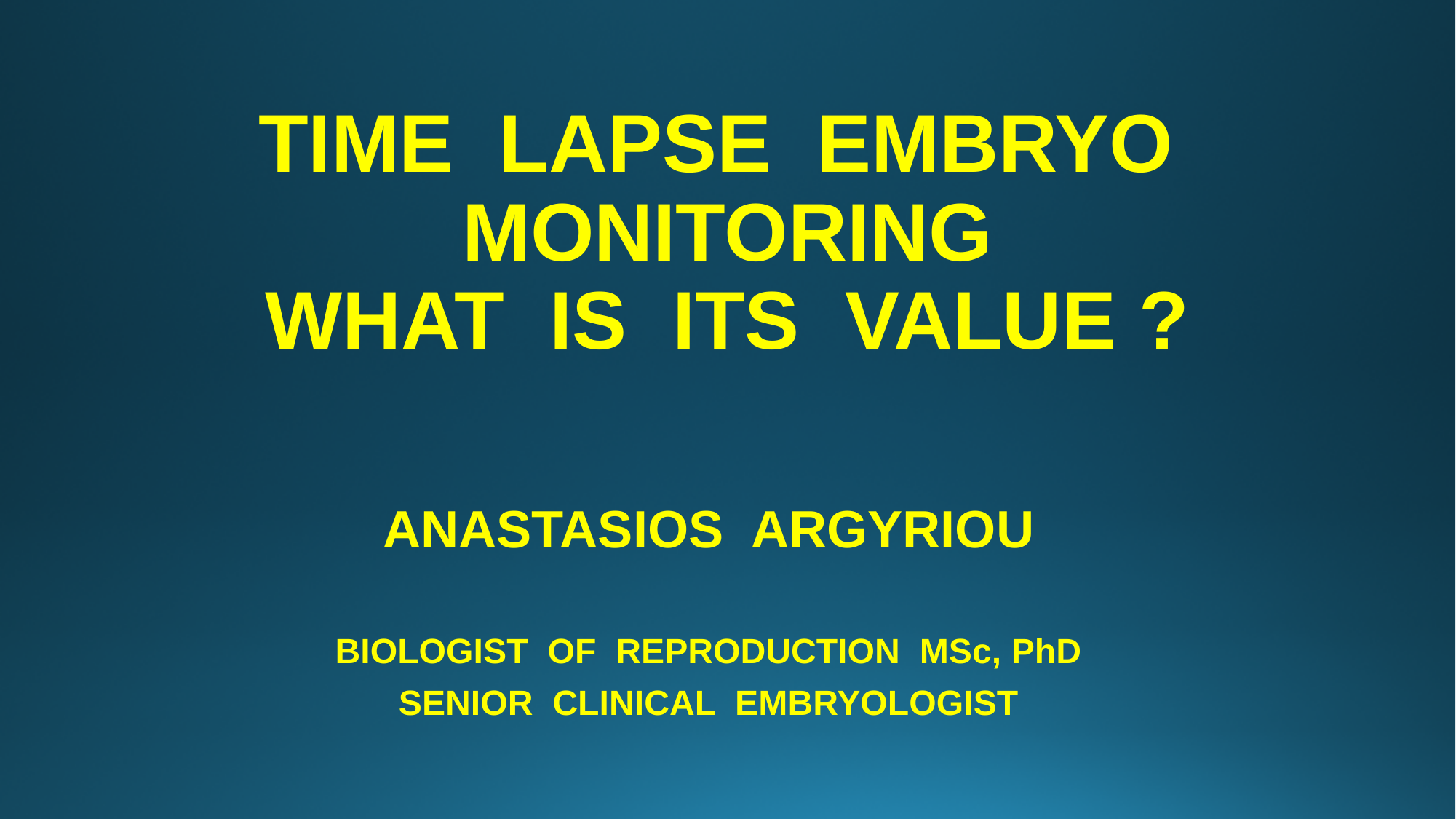

# TIME  LAPSE  EMBRYO  MONITORING WHAT  IS  ITS  VALUE ?
ANASTASIOS  ARGYRIOU

BIOLOGIST  OF  REPRODUCTION  MSc, PhD
SENIOR  CLINICAL  EMBRYOLOGIST